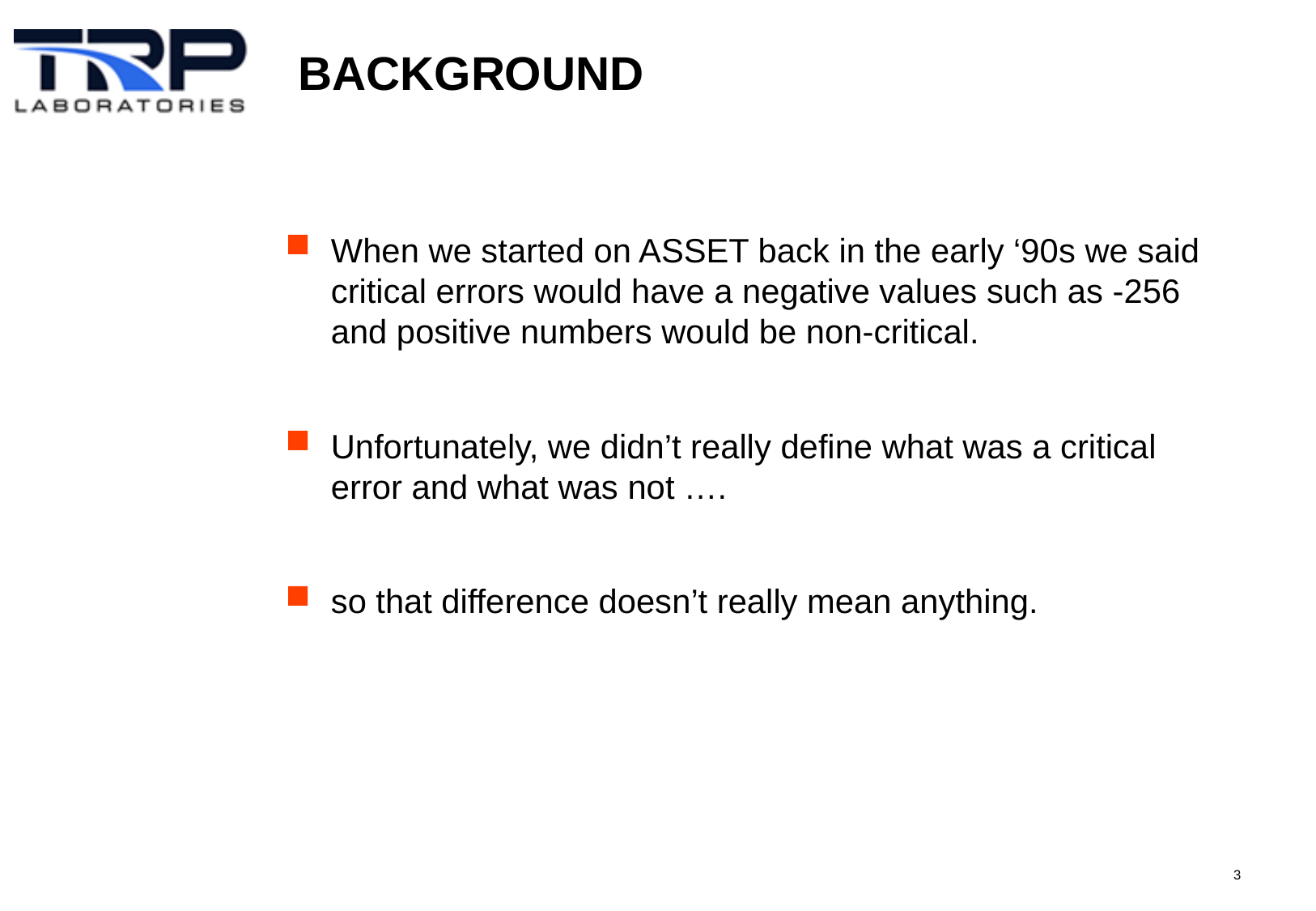

# Background
When we started on ASSET back in the early ‘90s we said critical errors would have a negative values such as -256 and positive numbers would be non-critical.

Unfortunately, we didn’t really define what was a critical error and what was not ….

so that difference doesn’t really mean anything.